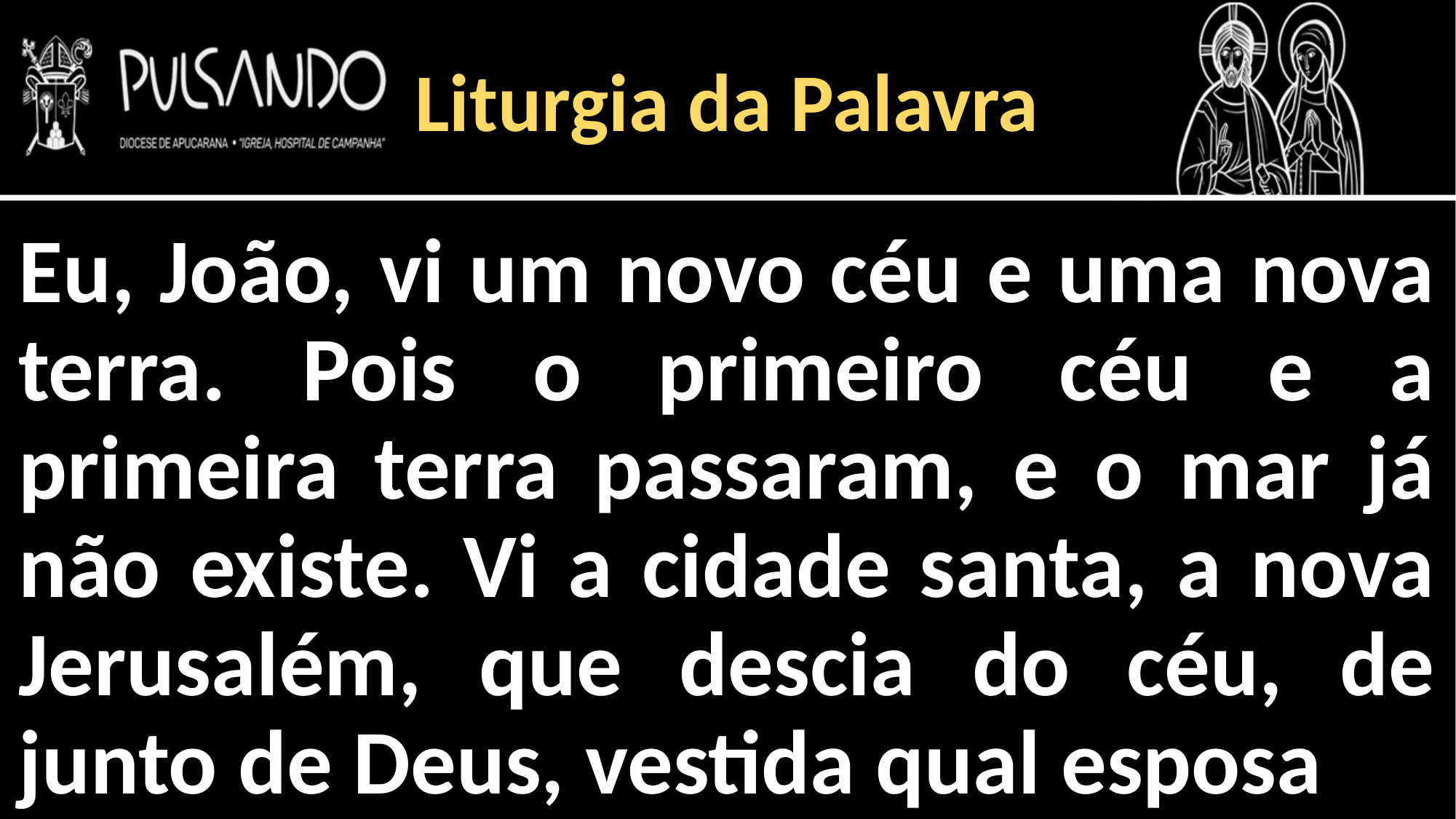

Liturgia da Palavra
Eu, João, vi um novo céu e uma nova terra. Pois o primeiro céu e a primeira terra passaram, e o mar já não existe. Vi a cidade santa, a nova Jerusalém, que descia do céu, de junto de Deus, vestida qual esposa